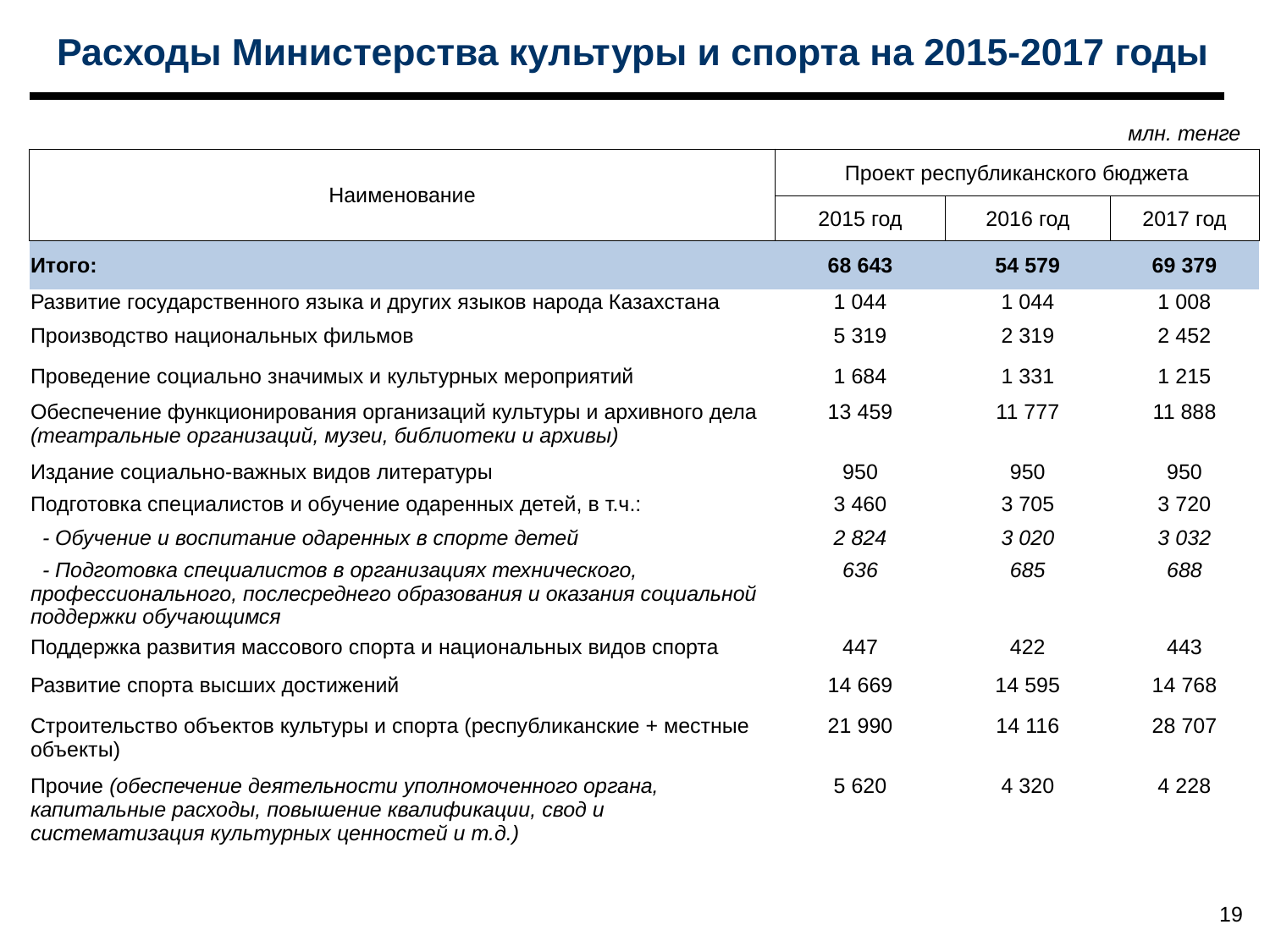

Расходы Министерства культуры и спорта на 2015-2017 годы
|  |  |  | млн. тенге |
| --- | --- | --- | --- |
| Наименование | Проект республиканского бюджета |  |  |
|  | 2015 год | 2016 год | 2017 год |
| Итого: | 68 643 | 54 579 | 69 379 |
| Развитие государственного языка и других языков народа Казахстана | 1 044 | 1 044 | 1 008 |
| Производство национальных фильмов | 5 319 | 2 319 | 2 452 |
| Проведение социально значимых и культурных мероприятий | 1 684 | 1 331 | 1 215 |
| Обеспечение функционирования организаций культуры и архивного дела (театральные организаций, музеи, библиотеки и архивы) | 13 459 | 11 777 | 11 888 |
| Издание социально-важных видов литературы | 950 | 950 | 950 |
| Подготовка специалистов и обучение одаренных детей, в т.ч.: | 3 460 | 3 705 | 3 720 |
| - Обучение и воспитание одаренных в спорте детей | 2 824 | 3 020 | 3 032 |
| - Подготовка специалистов в организациях технического, профессионального, послесреднего образования и оказания социальной поддержки обучающимся | 636 | 685 | 688 |
| Поддержка развития массового спорта и национальных видов спорта | 447 | 422 | 443 |
| Развитие спорта высших достижений | 14 669 | 14 595 | 14 768 |
| Строительство объектов культуры и спорта (республиканские + местные объекты) | 21 990 | 14 116 | 28 707 |
| Прочие (обеспечение деятельности уполномоченного органа, капитальные расходы, повышение квалификации, свод и систематизация культурных ценностей и т.д.) | 5 620 | 4 320 | 4 228 |
19